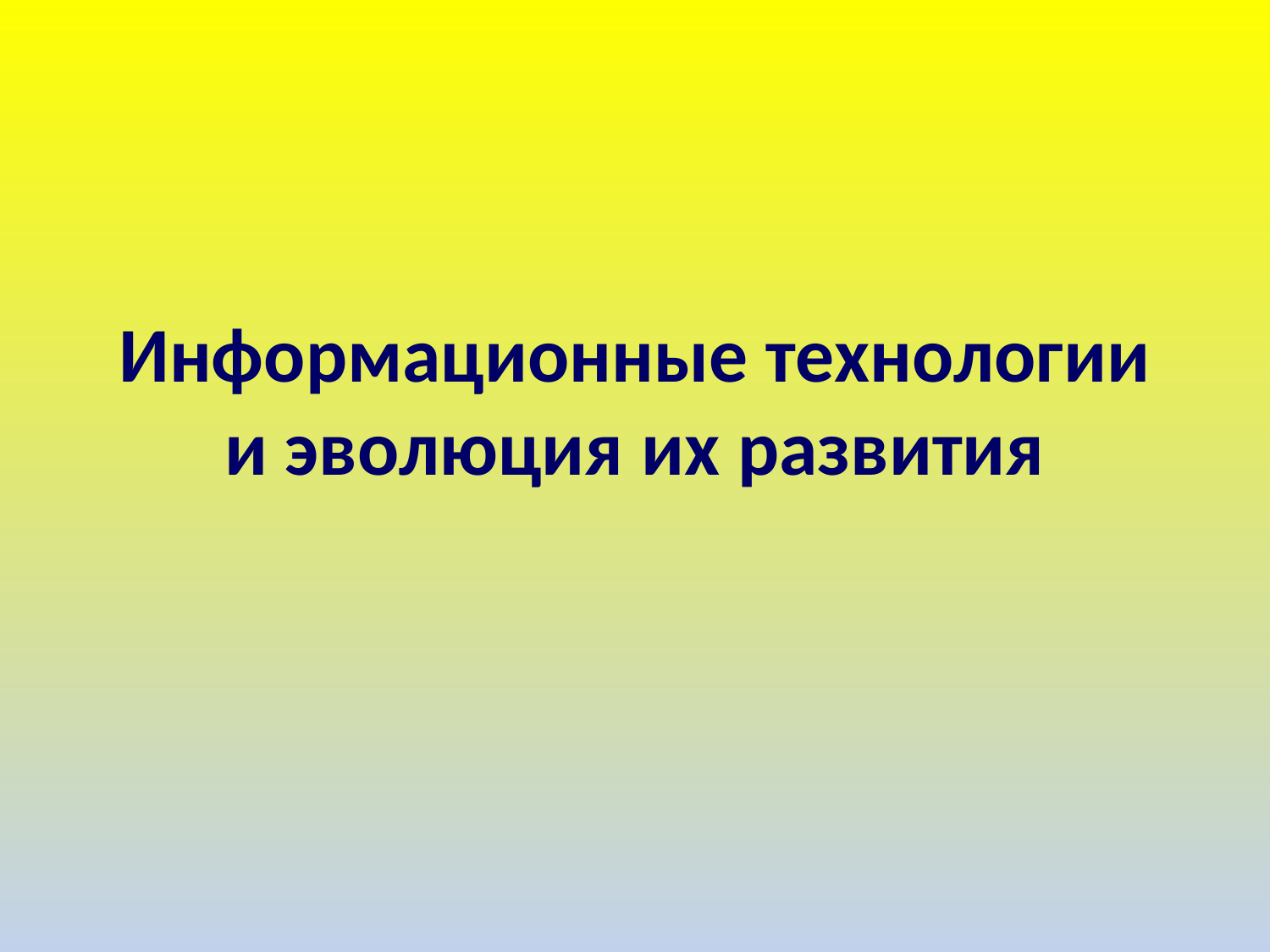

# Информационные технологии и эволюция их развития